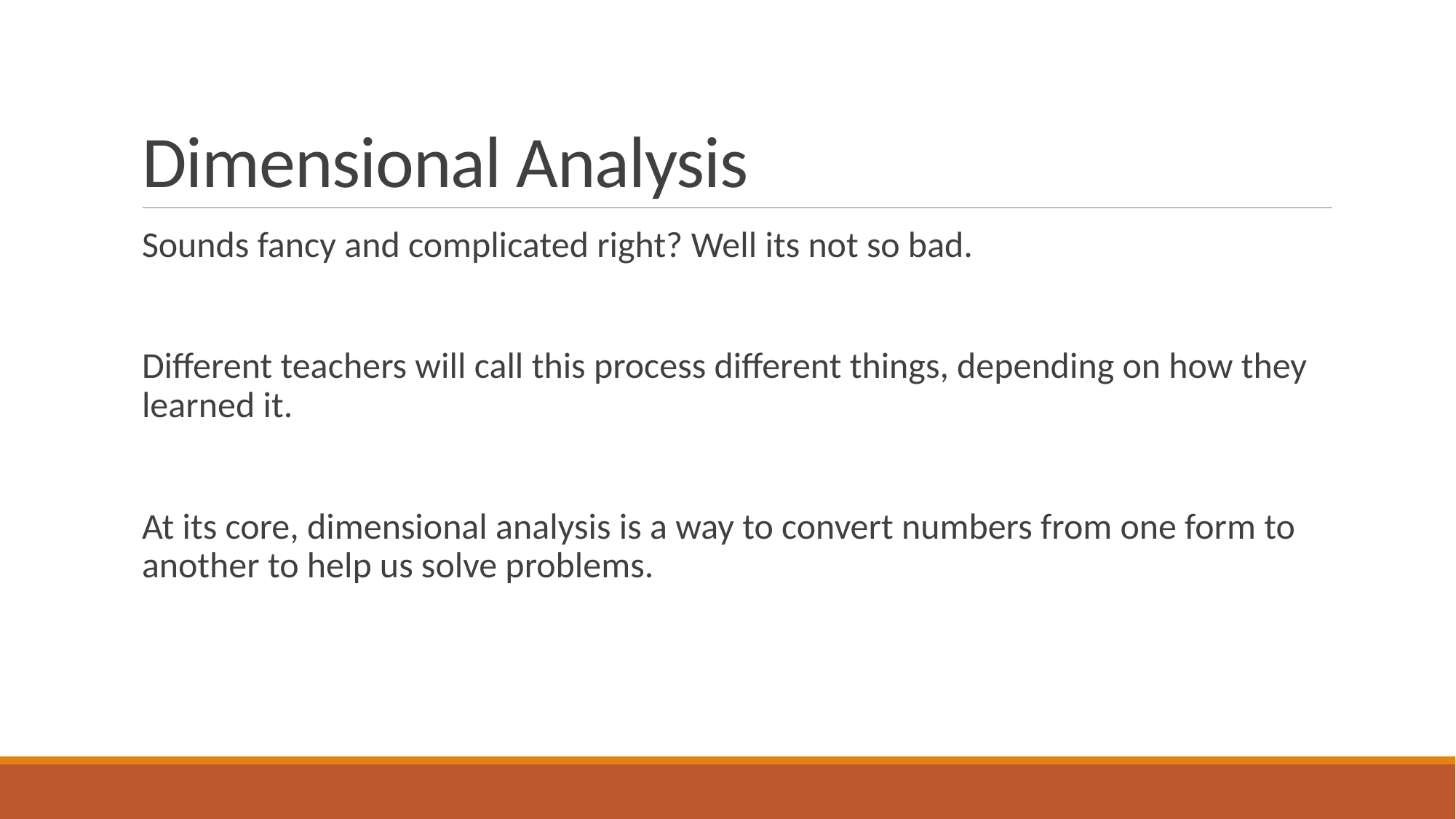

# Dimensional Analysis
Sounds fancy and complicated right? Well its not so bad.

Different teachers will call this process different things, depending on how they learned it.

At its core, dimensional analysis is a way to convert numbers from one form to another to help us solve problems.